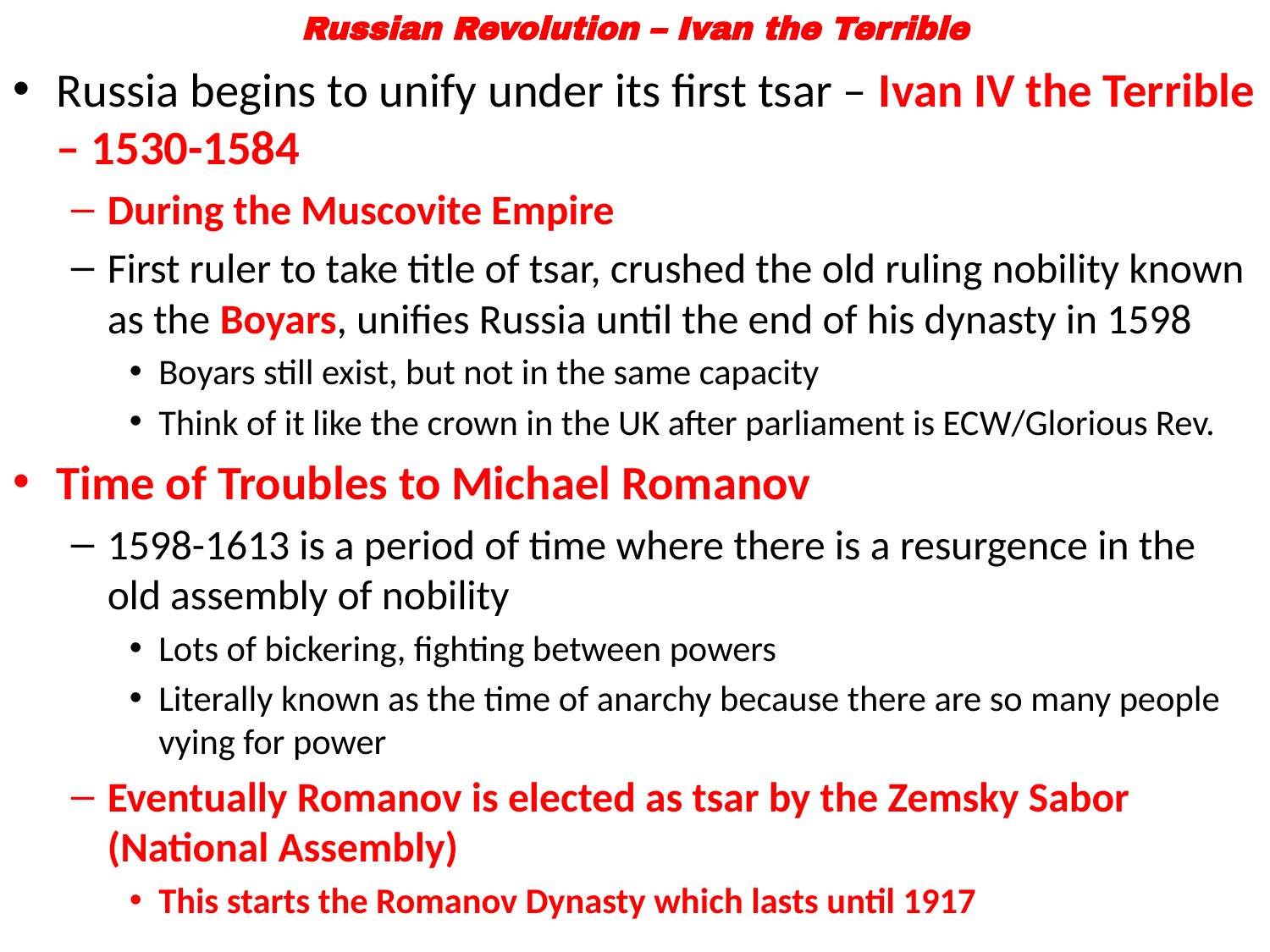

# Russian Revolution – Ivan the Terrible
Russia begins to unify under its first tsar – Ivan IV the Terrible – 1530-1584
During the Muscovite Empire
First ruler to take title of tsar, crushed the old ruling nobility known as the Boyars, unifies Russia until the end of his dynasty in 1598
Boyars still exist, but not in the same capacity
Think of it like the crown in the UK after parliament is ECW/Glorious Rev.
Time of Troubles to Michael Romanov
1598-1613 is a period of time where there is a resurgence in the old assembly of nobility
Lots of bickering, fighting between powers
Literally known as the time of anarchy because there are so many people vying for power
Eventually Romanov is elected as tsar by the Zemsky Sabor (National Assembly)
This starts the Romanov Dynasty which lasts until 1917